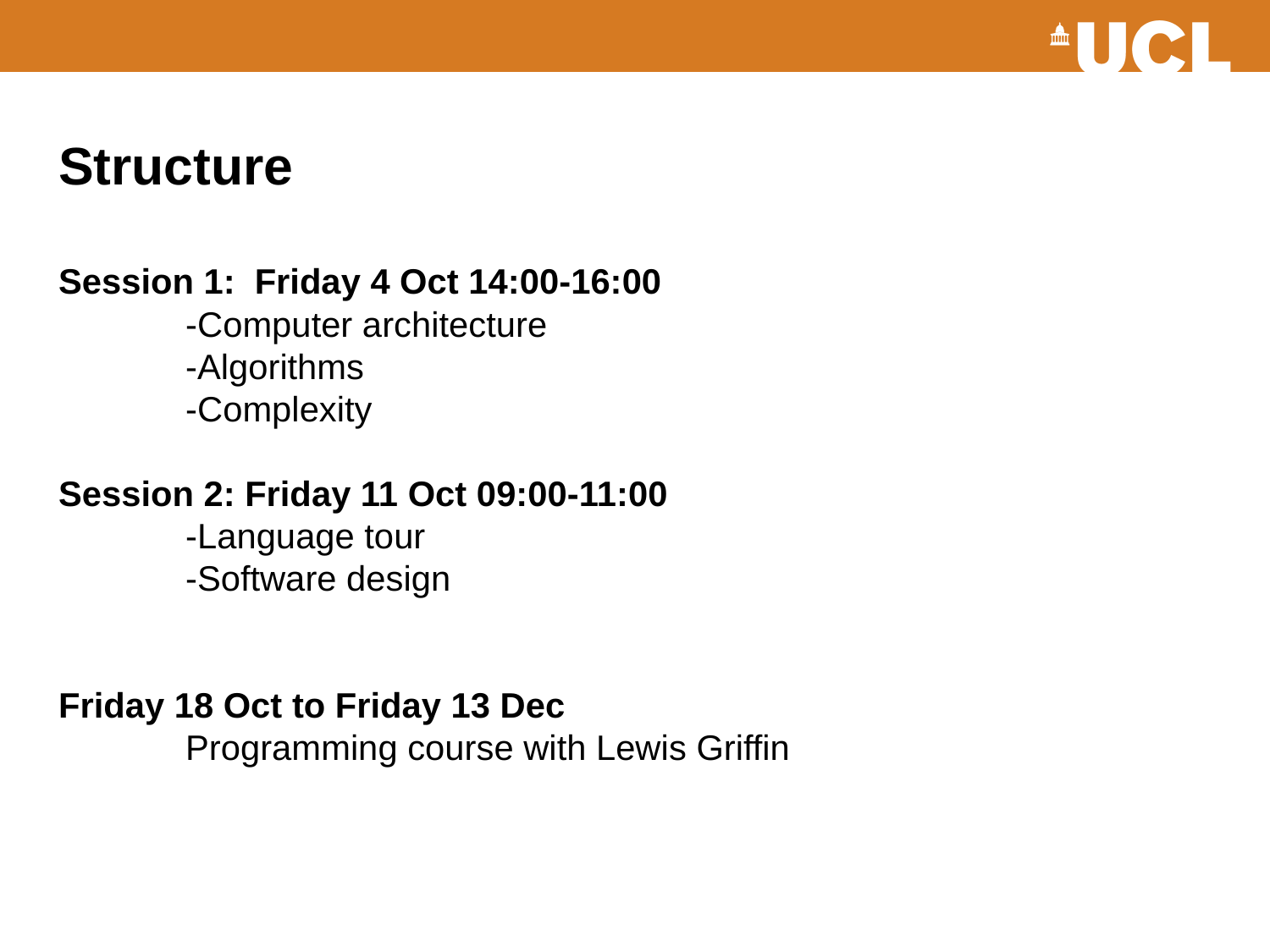

# Structure Session 1:  Friday 4 Oct 14:00-16:00 -Computer architecture -Algorithms -Complexity Session 2: Friday 11 Oct 09:00-11:00 -Language tour -Software design Friday 18 Oct to Friday 13 Dec Programming course with Lewis Griffin